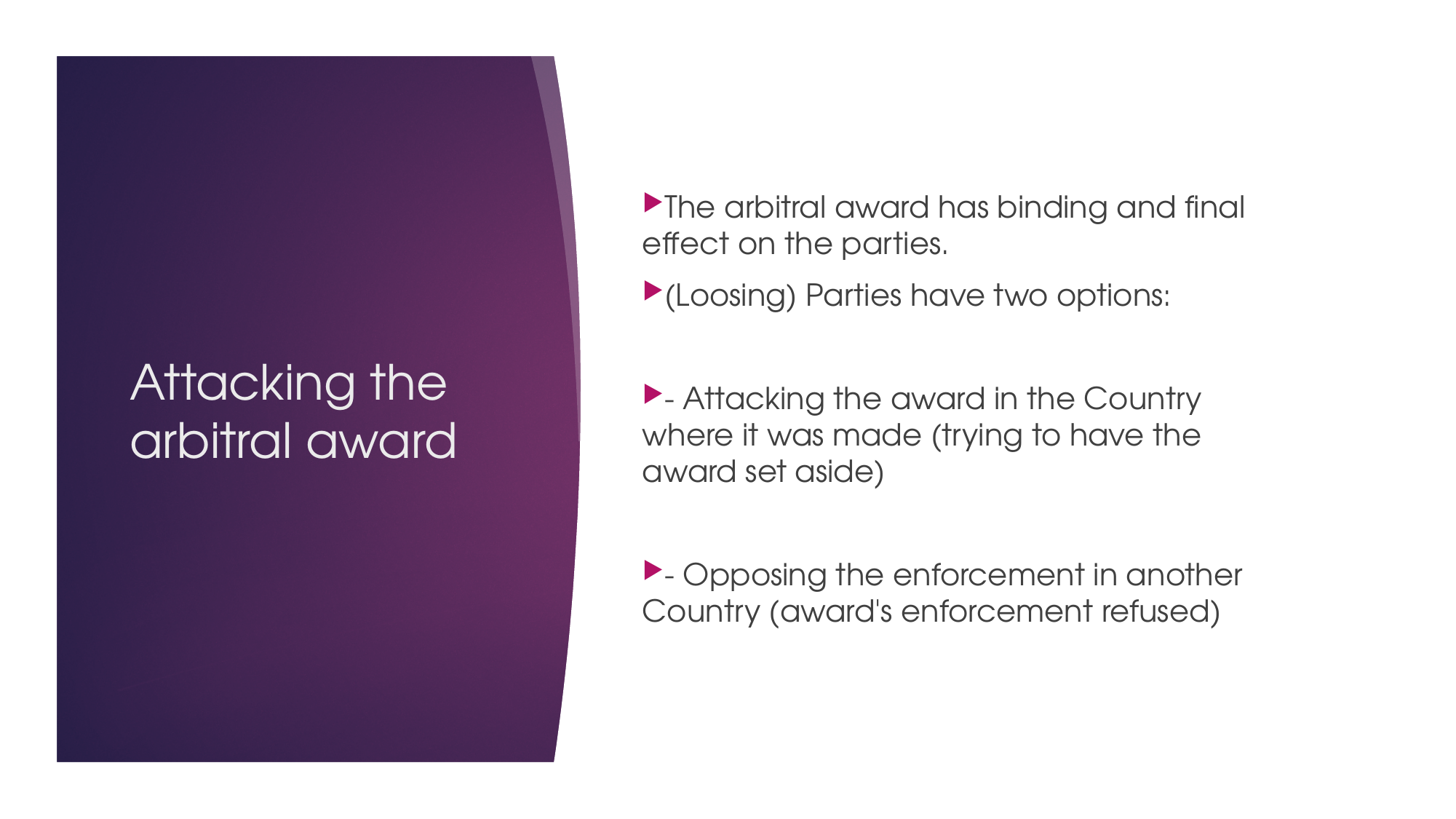

The arbitral award has binding and final effect on the parties.
(Loosing) Parties have two options:

- Attacking the award in the Country where it was made (trying to have the award set aside)

- Opposing the enforcement in another Country (award's enforcement refused)
Attacking the arbitral award